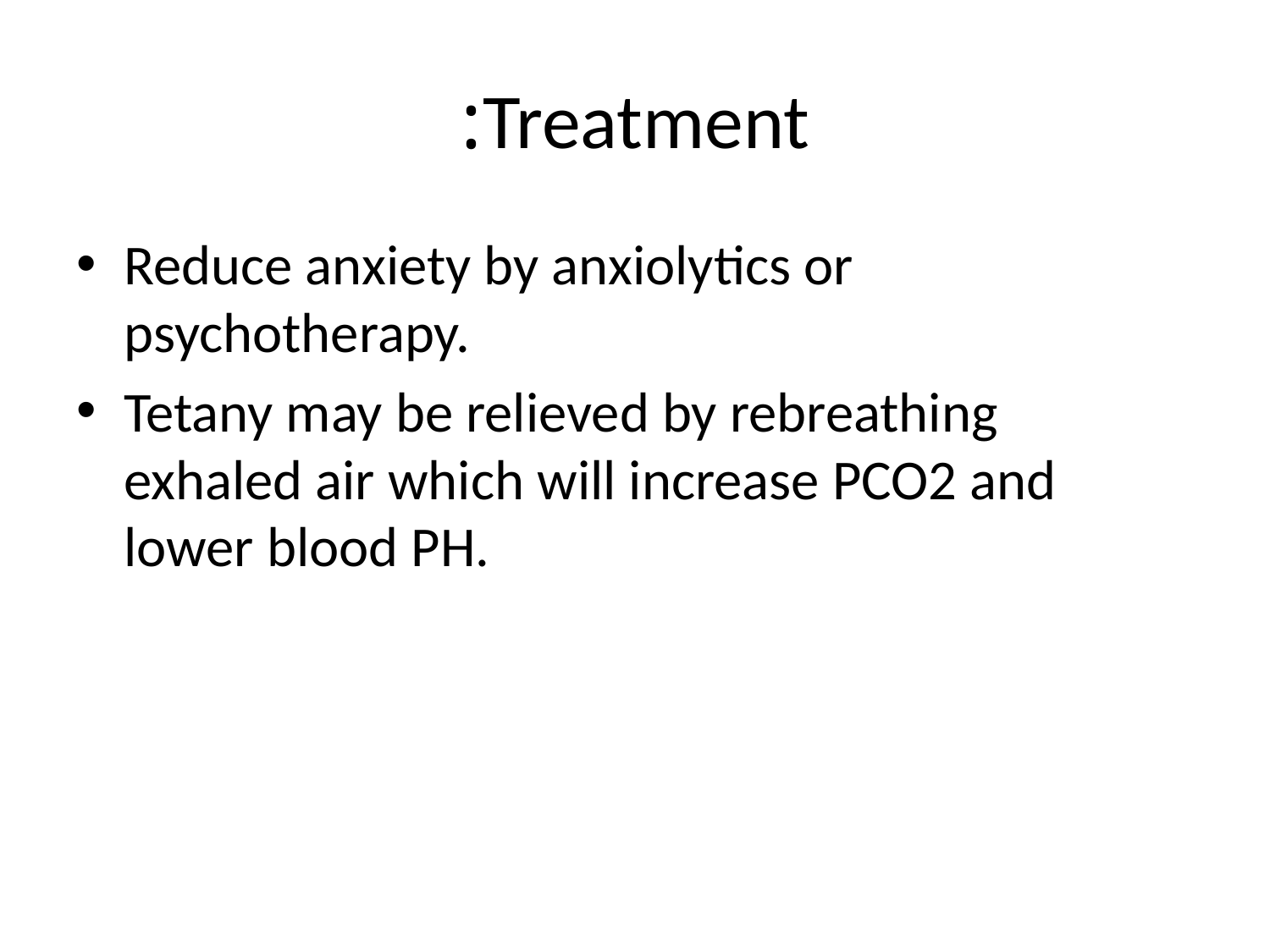

# Treatment:
Reduce anxiety by anxiolytics or psychotherapy.
Tetany may be relieved by rebreathing  exhaled air which will increase PCO2 and lower blood PH.